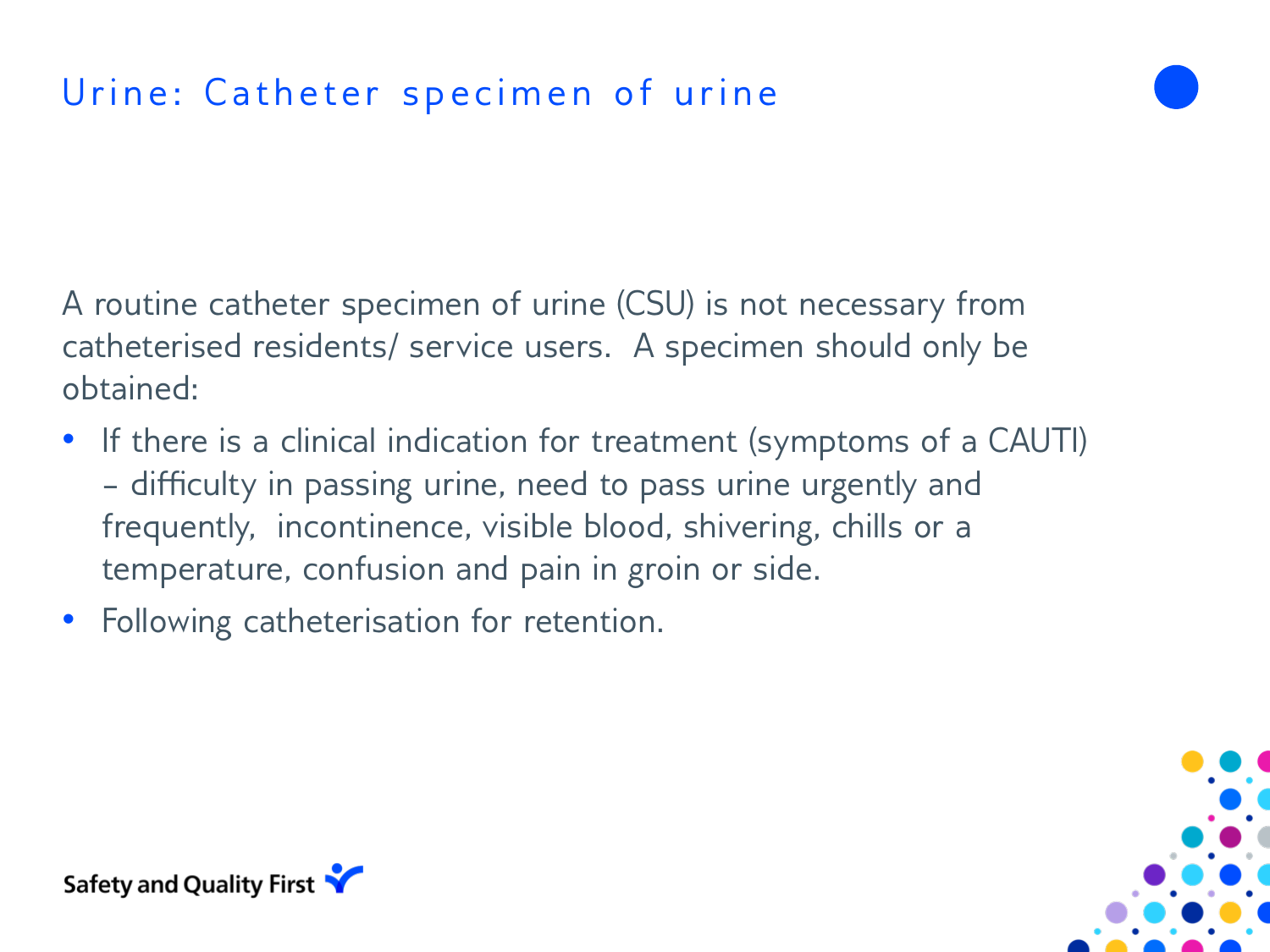

# Urine: Catheter specimen of urine

A routine catheter specimen of urine (CSU) is not necessary from catheterised residents/ service users.  A specimen should only be obtained:
If there is a clinical indication for treatment (symptoms of a CAUTI) – difficulty in passing urine, need to pass urine urgently and frequently,  incontinence, visible blood, shivering, chills or a temperature, confusion and pain in groin or side.
Following catheterisation for retention.